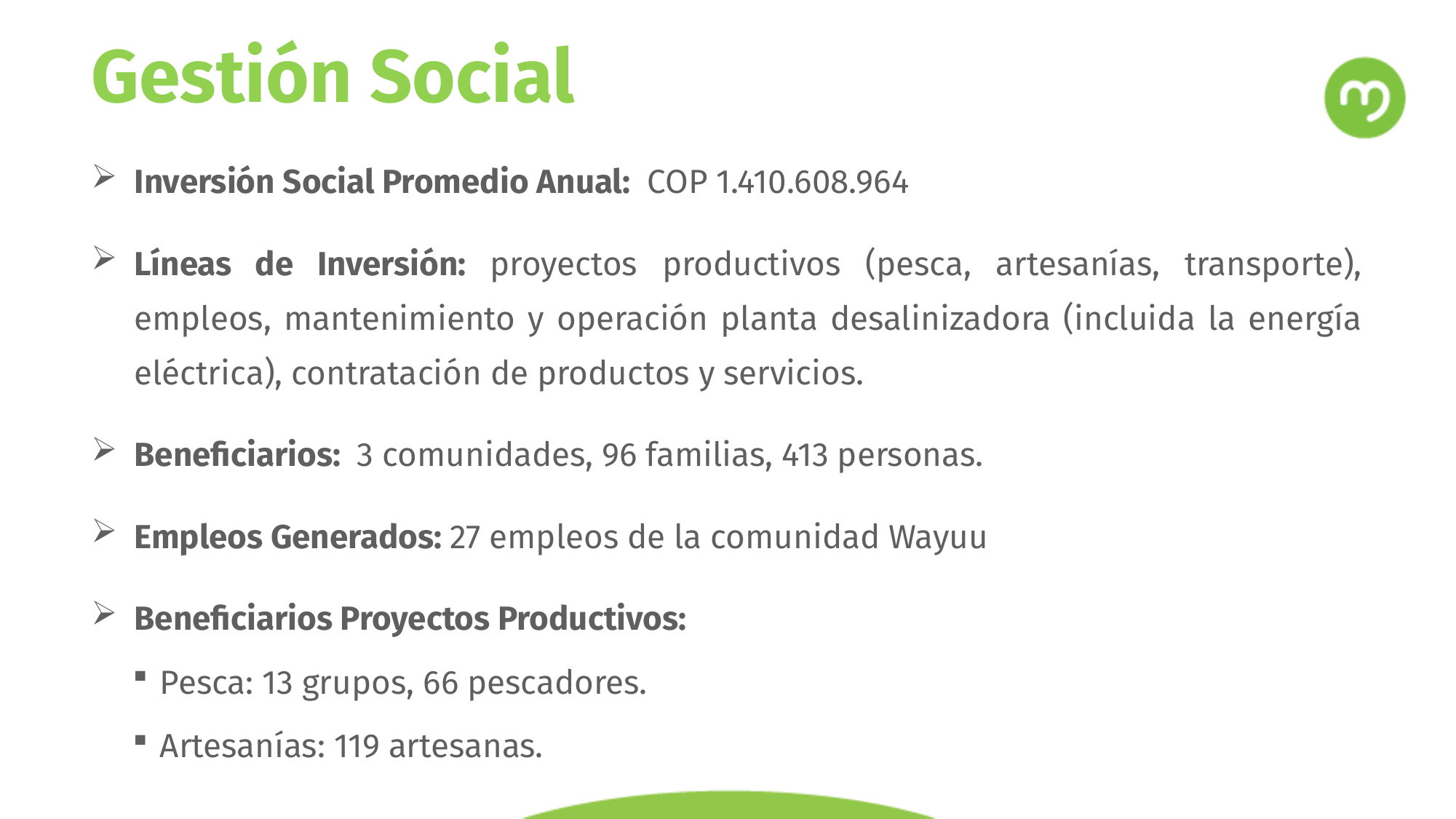

Gestión Social
Inversión Social Promedio Anual:  COP 1.410.608.964
Líneas de Inversión: proyectos productivos (pesca, artesanías, transporte), empleos, mantenimiento y operación planta desalinizadora (incluida la energía eléctrica), contratación de productos y servicios.
Beneficiarios:  3 comunidades, 96 familias, 413 personas.
Empleos Generados: 27 empleos de la comunidad Wayuu
Beneficiarios Proyectos Productivos:
Pesca: 13 grupos, 66 pescadores.
Artesanías: 119 artesanas.